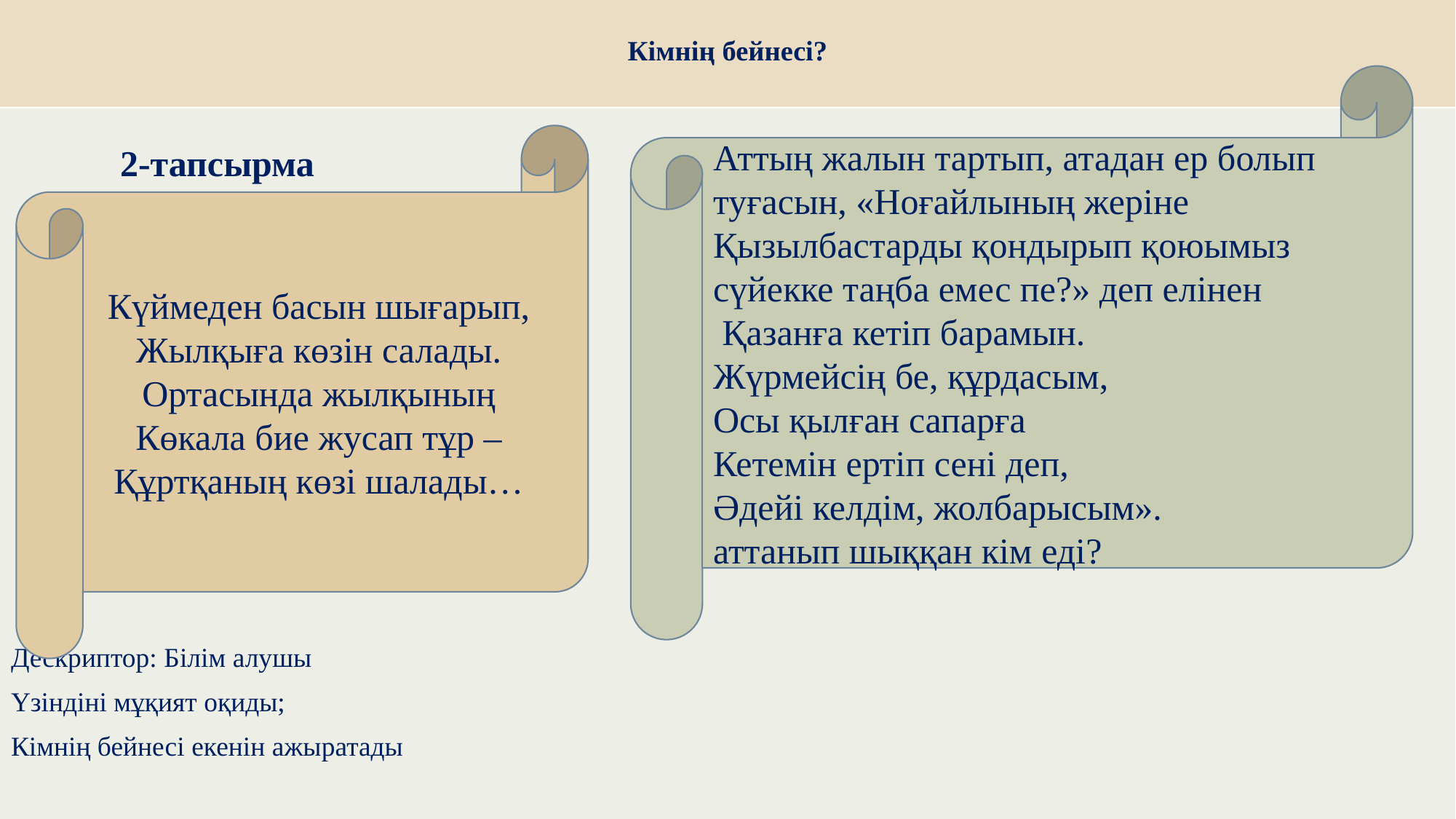

# Кімнің бейнесі?
Аттың жалын тартып, атадан ер болып туғасын, «Ноғайлының жеріне Қызылбастарды қондырып қоюымыз сүйекке таңба емес пе?» деп елінен
 Қазанға кетіп барамын.
Жүрмейсің бе, құрдасым,
Осы қылған сапарға
Кетемін ертіп сені деп,
Әдейі келдім, жолбарысым».
аттанып шыққан кім еді?
	2-тапсырма

Дескриптор: Білім алушы
Үзіндіні мұқият оқиды;
Кімнің бейнесі екенін ажыратады
Күймеден басын шығарып,
Жылқыға көзін салады.
Ортасында жылқының
Көкала бие жусап тұр –
Құртқаның көзі шалады…